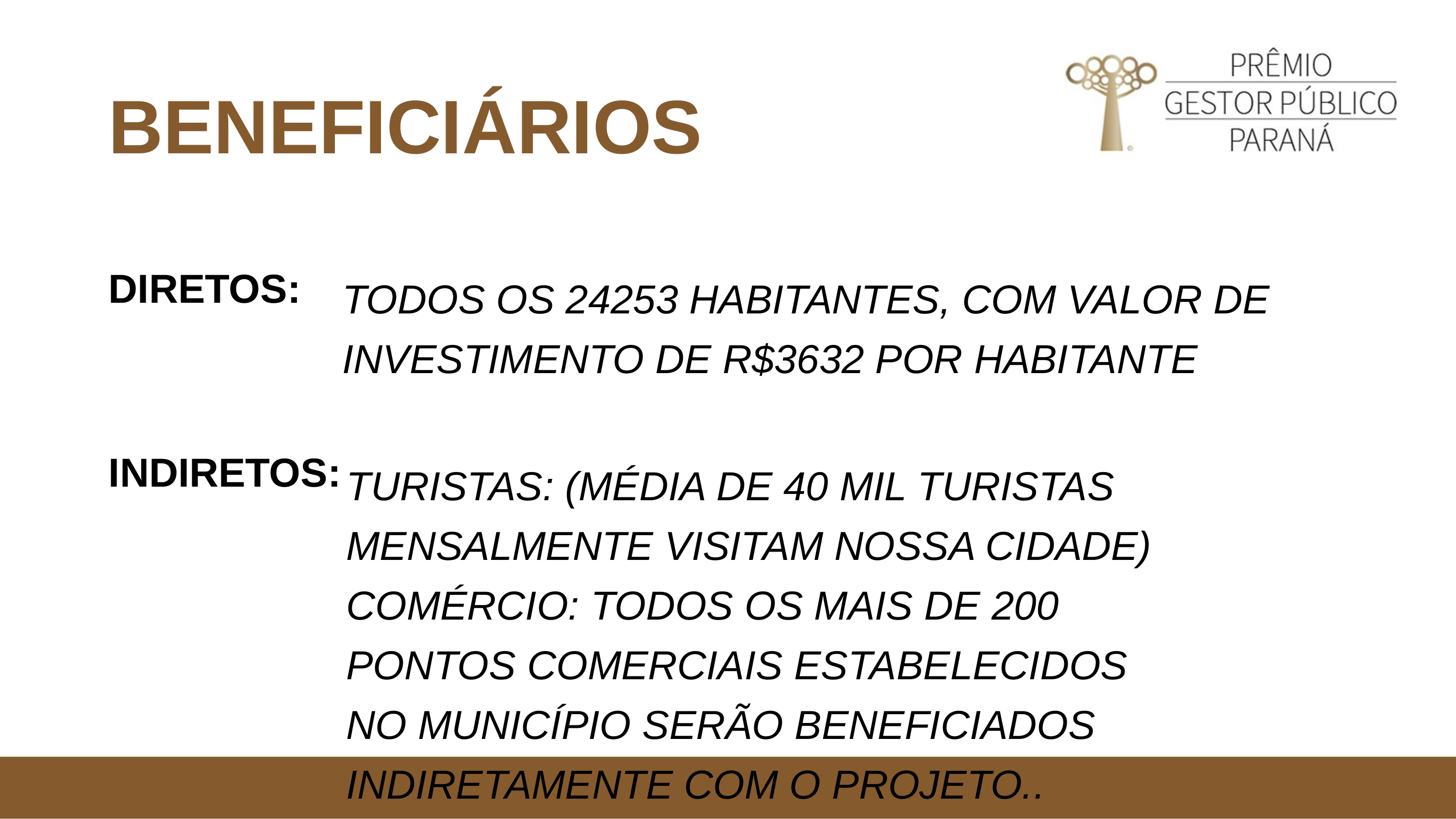

# BENEFICIÁRIOS
DIRETOS:
TODOS OS 24253 HABITANTES, COM VALOR DE INVESTIMENTO DE R$3632 POR HABITANTE
INDIRETOS:
TURISTAS: (MÉDIA DE 40 MIL TURISTAS MENSALMENTE VISITAM NOSSA CIDADE)
COMÉRCIO: TODOS OS MAIS DE 200 PONTOS COMERCIAIS ESTABELECIDOS NO MUNICÍPIO SERÃO BENEFICIADOS INDIRETAMENTE COM O PROJETO..